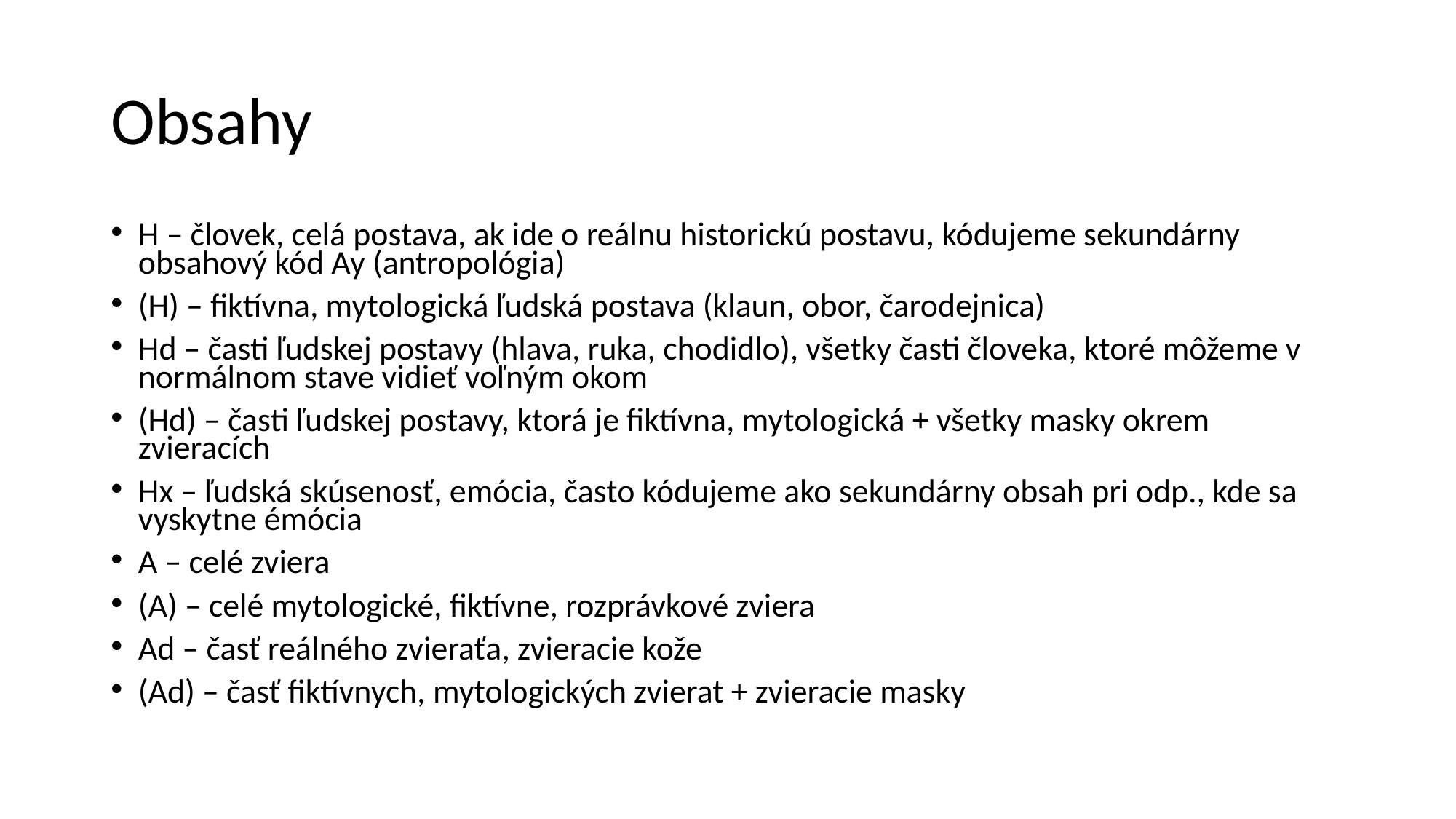

# Obsahy
H – človek, celá postava, ak ide o reálnu historickú postavu, kódujeme sekundárny obsahový kód Ay (antropológia)
(H) – fiktívna, mytologická ľudská postava (klaun, obor, čarodejnica)
Hd – časti ľudskej postavy (hlava, ruka, chodidlo), všetky časti človeka, ktoré môžeme v normálnom stave vidieť voľným okom
(Hd) – časti ľudskej postavy, ktorá je fiktívna, mytologická + všetky masky okrem zvieracích
Hx – ľudská skúsenosť, emócia, často kódujeme ako sekundárny obsah pri odp., kde sa vyskytne émócia
A – celé zviera
(A) – celé mytologické, fiktívne, rozprávkové zviera
Ad – časť reálného zvieraťa, zvieracie kože
(Ad) – časť fiktívnych, mytologických zvierat + zvieracie masky